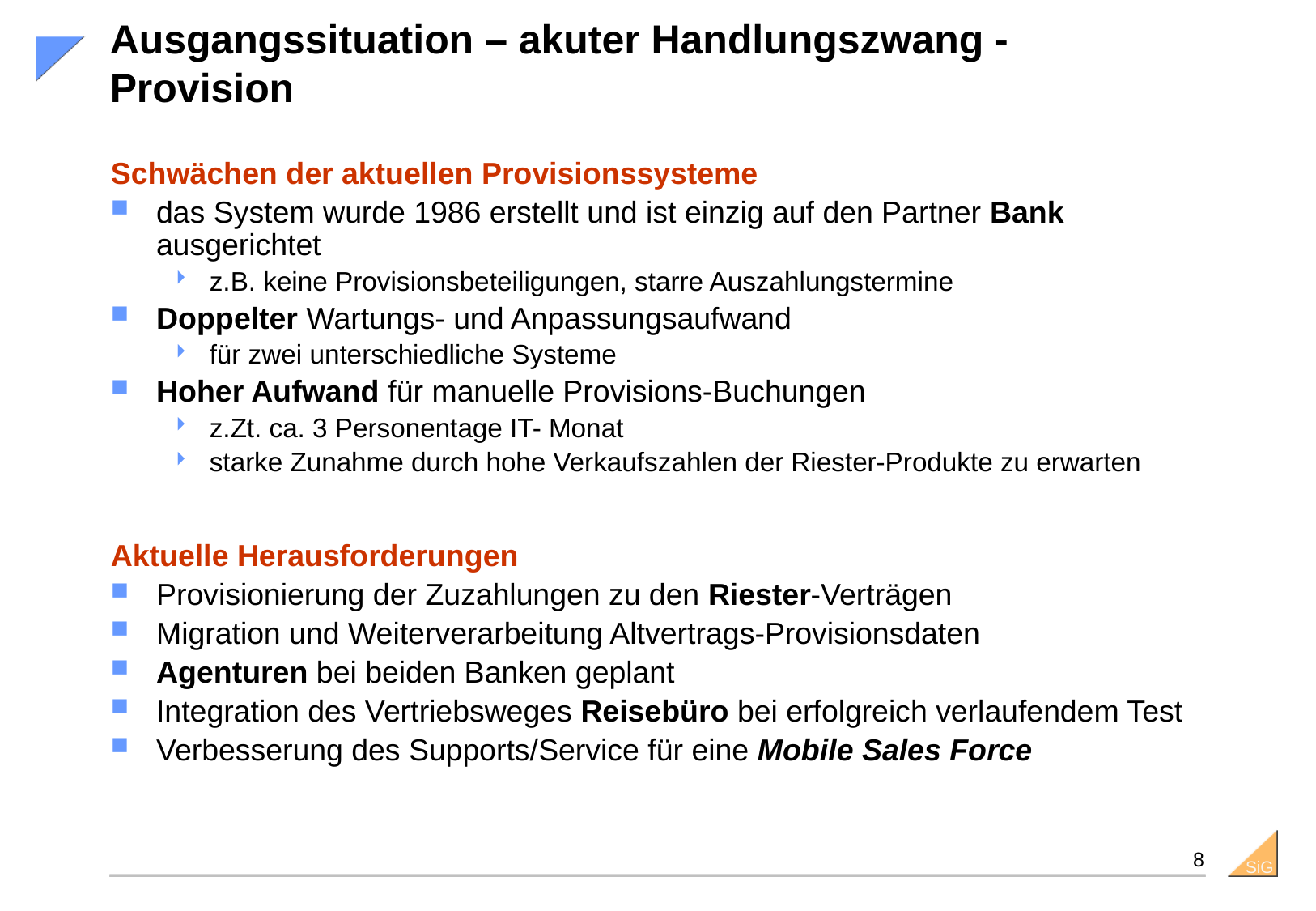

# Ausgangssituation – akuter Handlungszwang - Provision
Schwächen der aktuellen Provisionssysteme
das System wurde 1986 erstellt und ist einzig auf den Partner Bank ausgerichtet
z.B. keine Provisionsbeteiligungen, starre Auszahlungstermine
Doppelter Wartungs- und Anpassungsaufwand
für zwei unterschiedliche Systeme
Hoher Aufwand für manuelle Provisions-Buchungen
z.Zt. ca. 3 Personentage IT- Monat
starke Zunahme durch hohe Verkaufszahlen der Riester-Produkte zu erwarten

Aktuelle Herausforderungen
Provisionierung der Zuzahlungen zu den Riester-Verträgen
Migration und Weiterverarbeitung Altvertrags-Provisionsdaten
Agenturen bei beiden Banken geplant
Integration des Vertriebsweges Reisebüro bei erfolgreich verlaufendem Test
Verbesserung des Supports/Service für eine Mobile Sales Force
8